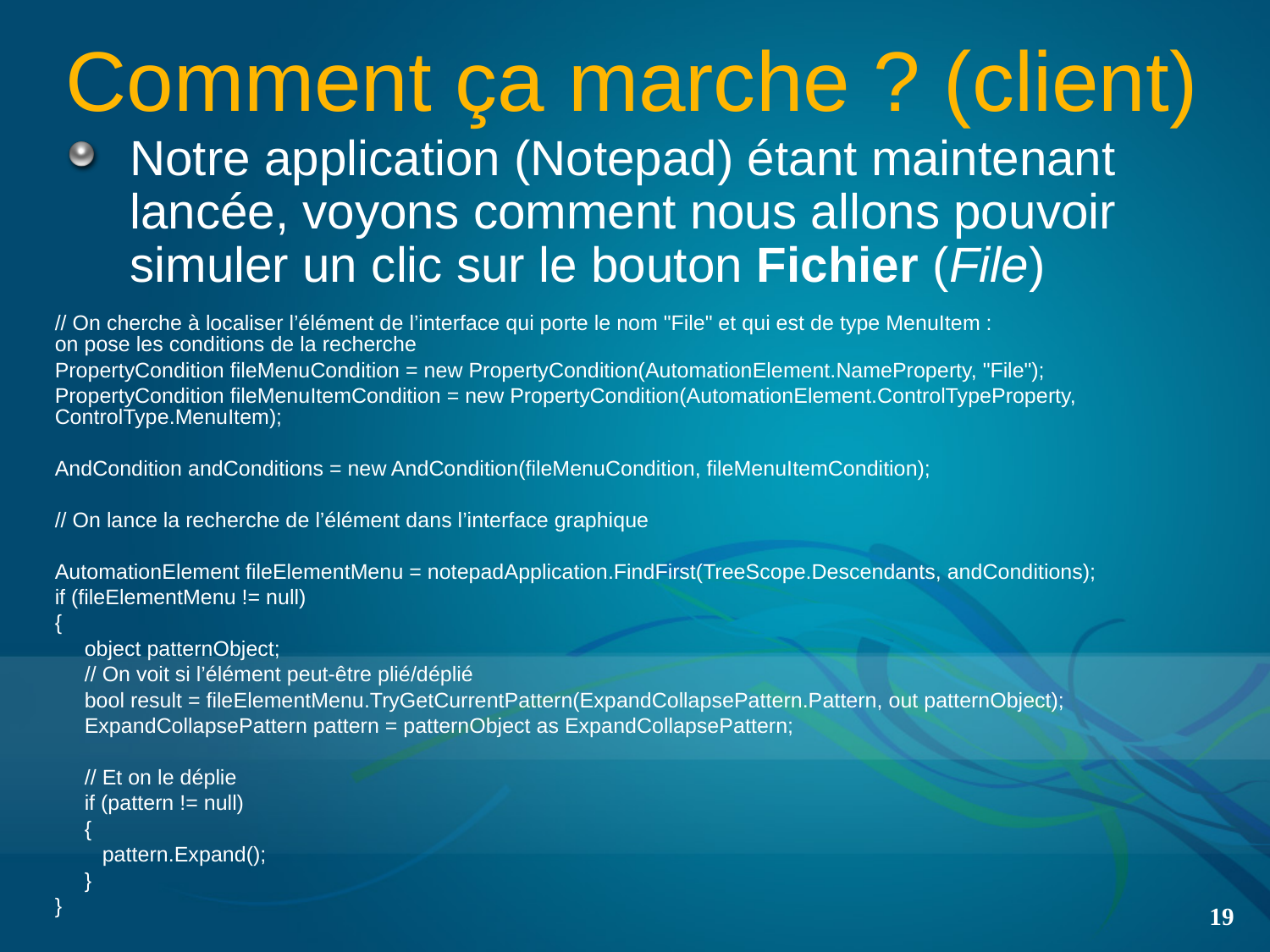

# Comment ça marche ? (client)
Notre application (Notepad) étant maintenant lancée, voyons comment nous allons pouvoir simuler un clic sur le bouton Fichier (File)
// On cherche à localiser l’élément de l’interface qui porte le nom "File" et qui est de type MenuItem :
on pose les conditions de la recherche
PropertyCondition fileMenuCondition = new PropertyCondition(AutomationElement.NameProperty, "File");
PropertyCondition fileMenuItemCondition = new PropertyCondition(AutomationElement.ControlTypeProperty, ControlType.MenuItem);

AndCondition andConditions = new AndCondition(fileMenuCondition, fileMenuItemCondition);

// On lance la recherche de l’élément dans l’interface graphique

AutomationElement fileElementMenu = notepadApplication.FindFirst(TreeScope.Descendants, andConditions);
if (fileElementMenu != null)
{
     object patternObject;
     // On voit si l’élément peut-être plié/déplié
     bool result = fileElementMenu.TryGetCurrentPattern(ExpandCollapsePattern.Pattern, out patternObject);
     ExpandCollapsePattern pattern = patternObject as ExpandCollapsePattern;

     // Et on le déplie
     if (pattern != null)
     {
        pattern.Expand();
     }
}
19